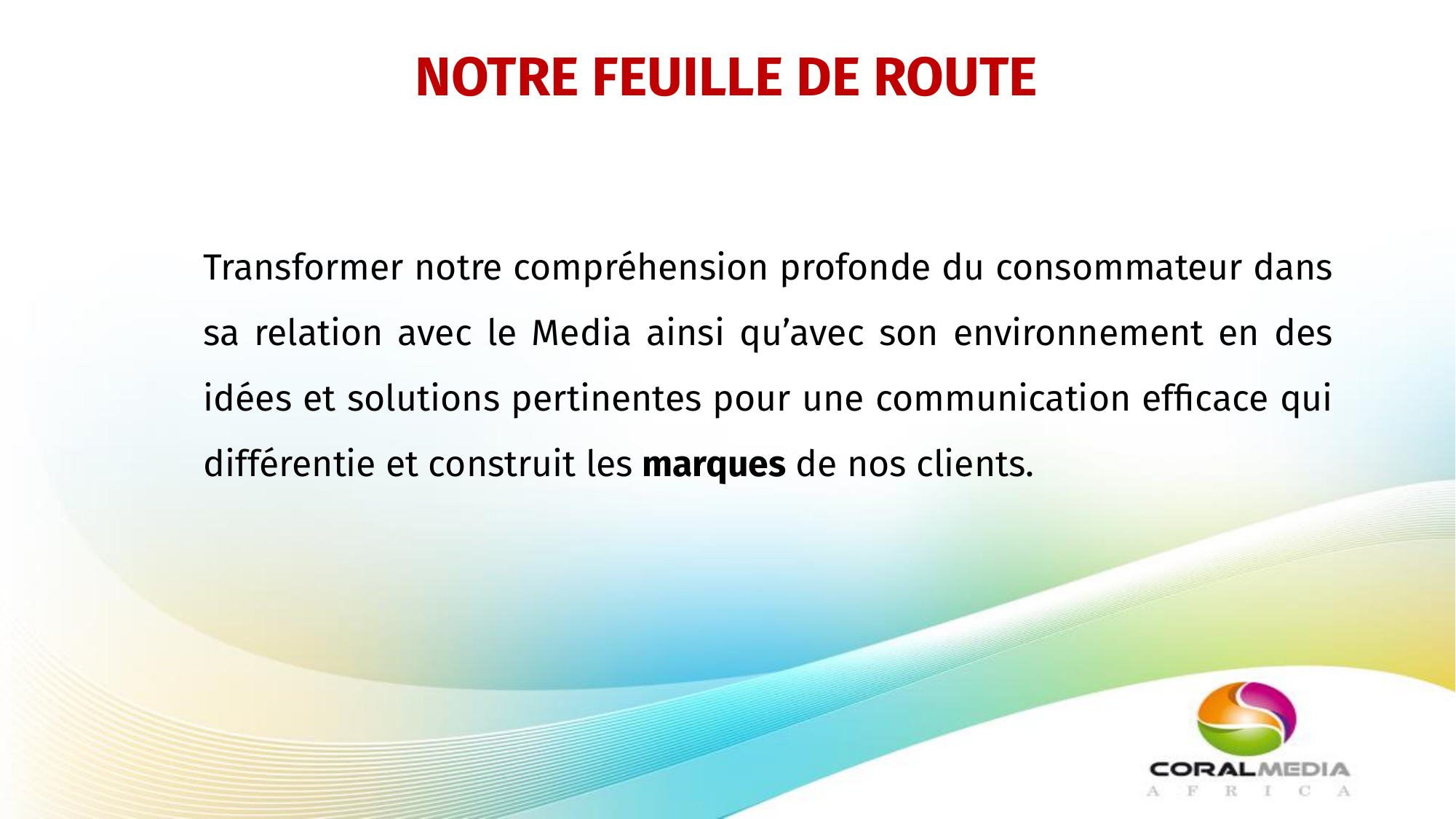

NOTRE FEUILLE DE ROUTE
Transformer notre compréhension profonde du consommateur dans sa relation avec le Media ainsi qu’avec son environnement en des idées et solutions pertinentes pour une communication efficace qui différentie et construit les marques de nos clients.